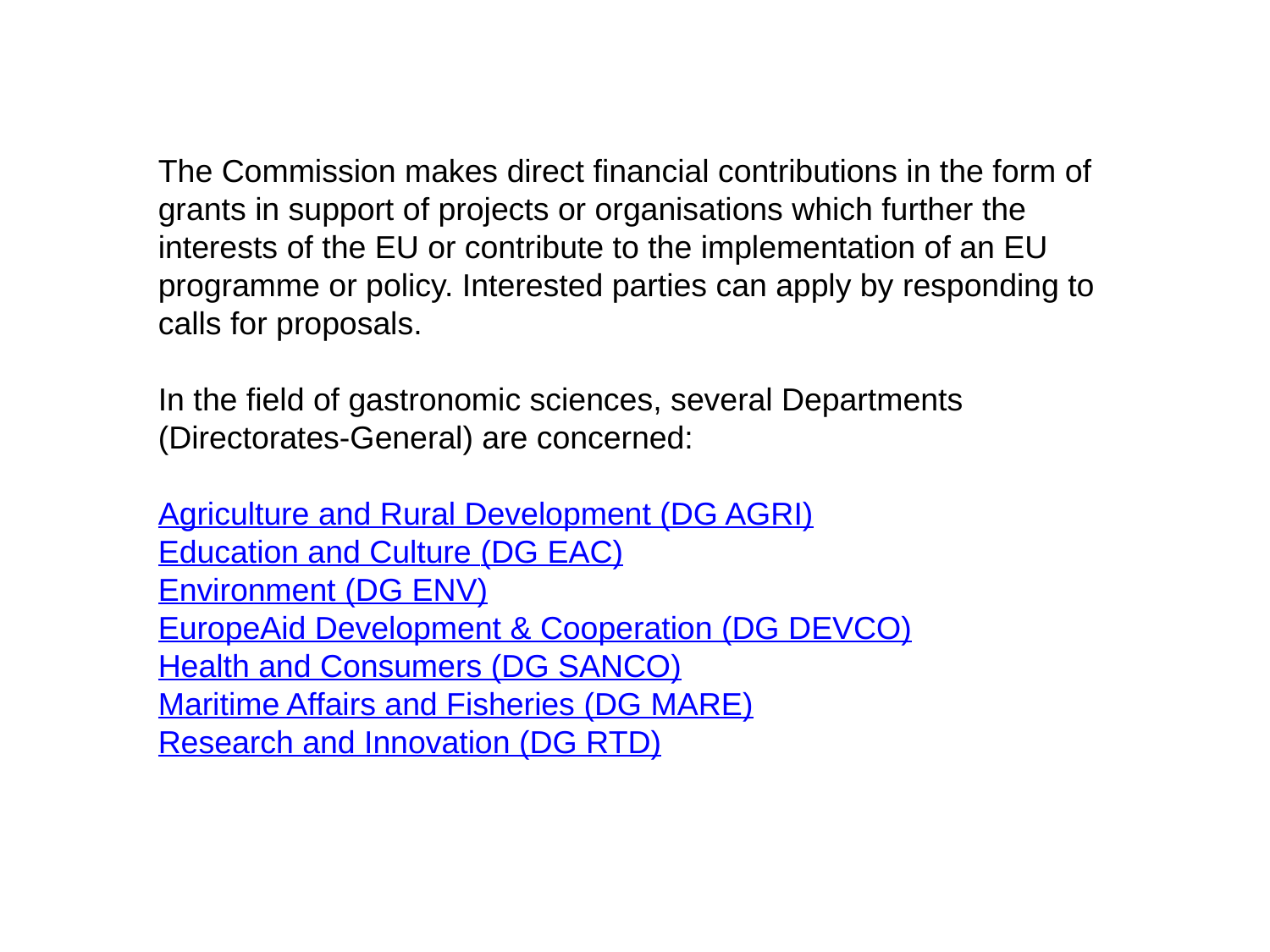

The Commission makes direct financial contributions in the form of grants in support of projects or organisations which further the interests of the EU or contribute to the implementation of an EU programme or policy. Interested parties can apply by responding to calls for proposals.

In the field of gastronomic sciences, several Departments (Directorates-General) are concerned:

Agriculture and Rural Development (DG AGRI)
Education and Culture (DG EAC)
Environment (DG ENV)
EuropeAid Development & Cooperation (DG DEVCO)
Health and Consumers (DG SANCO)
Maritime Affairs and Fisheries (DG MARE)
Research and Innovation (DG RTD)